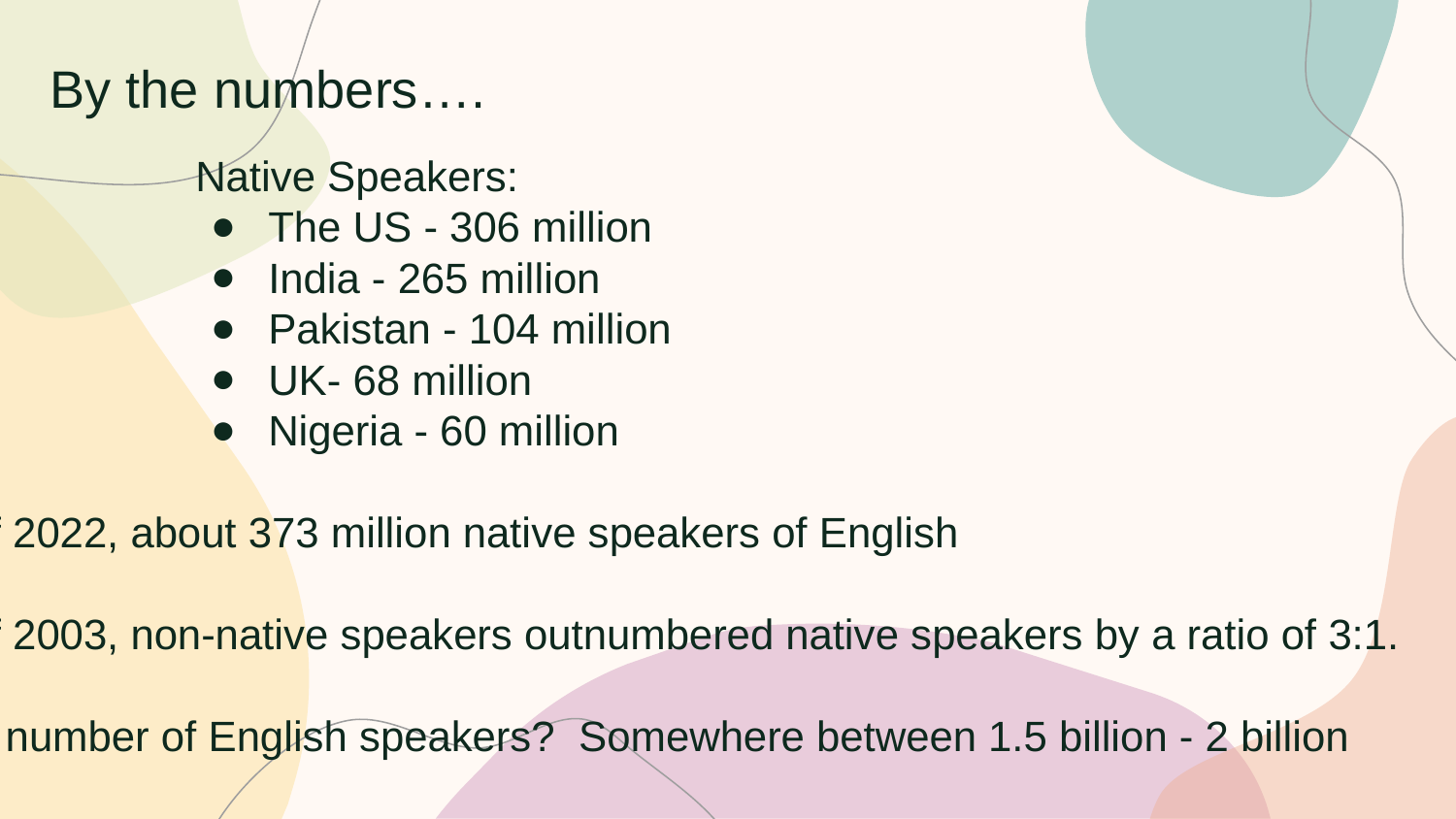

By the numbers….
Native Speakers:
The US - 306 million
India - 265 million
Pakistan - 104 million
UK- 68 million
Nigeria - 60 million

As of 2022, about 373 million native speakers of English

As of 2003, non-native speakers outnumbered native speakers by a ratio of 3:1.

Total number of English speakers?  Somewhere between 1.5 billion - 2 billion